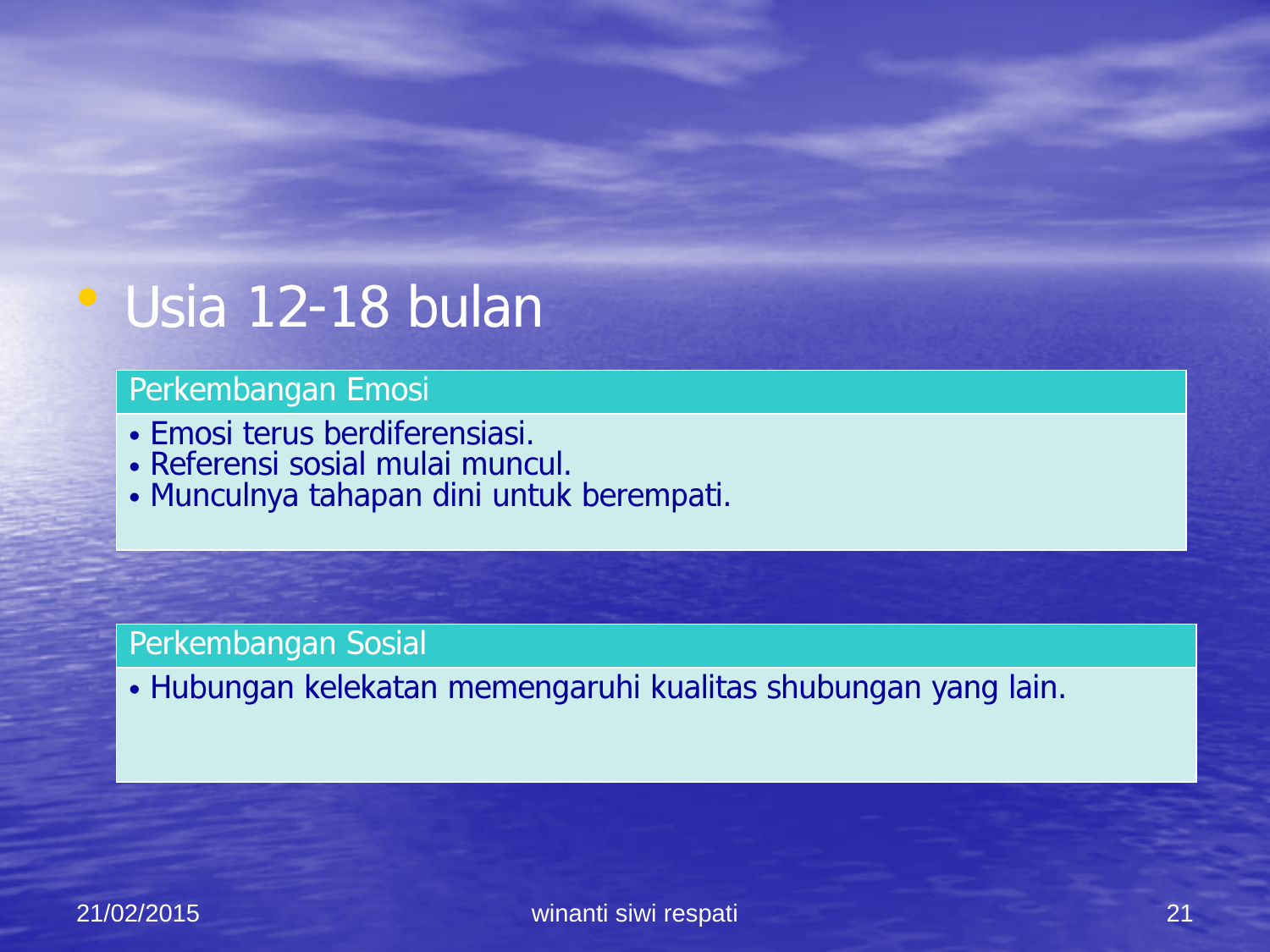

#
Usia 12-18 bulan

| Perkembangan Emosi |
| --- |
| Emosi terus berdiferensiasi. Referensi sosial mulai muncul. Munculnya tahapan dini untuk berempati. |
| Perkembangan Sosial |
| --- |
| Hubungan kelekatan memengaruhi kualitas shubungan yang lain. |
21/02/2015
winanti siwi respati
21